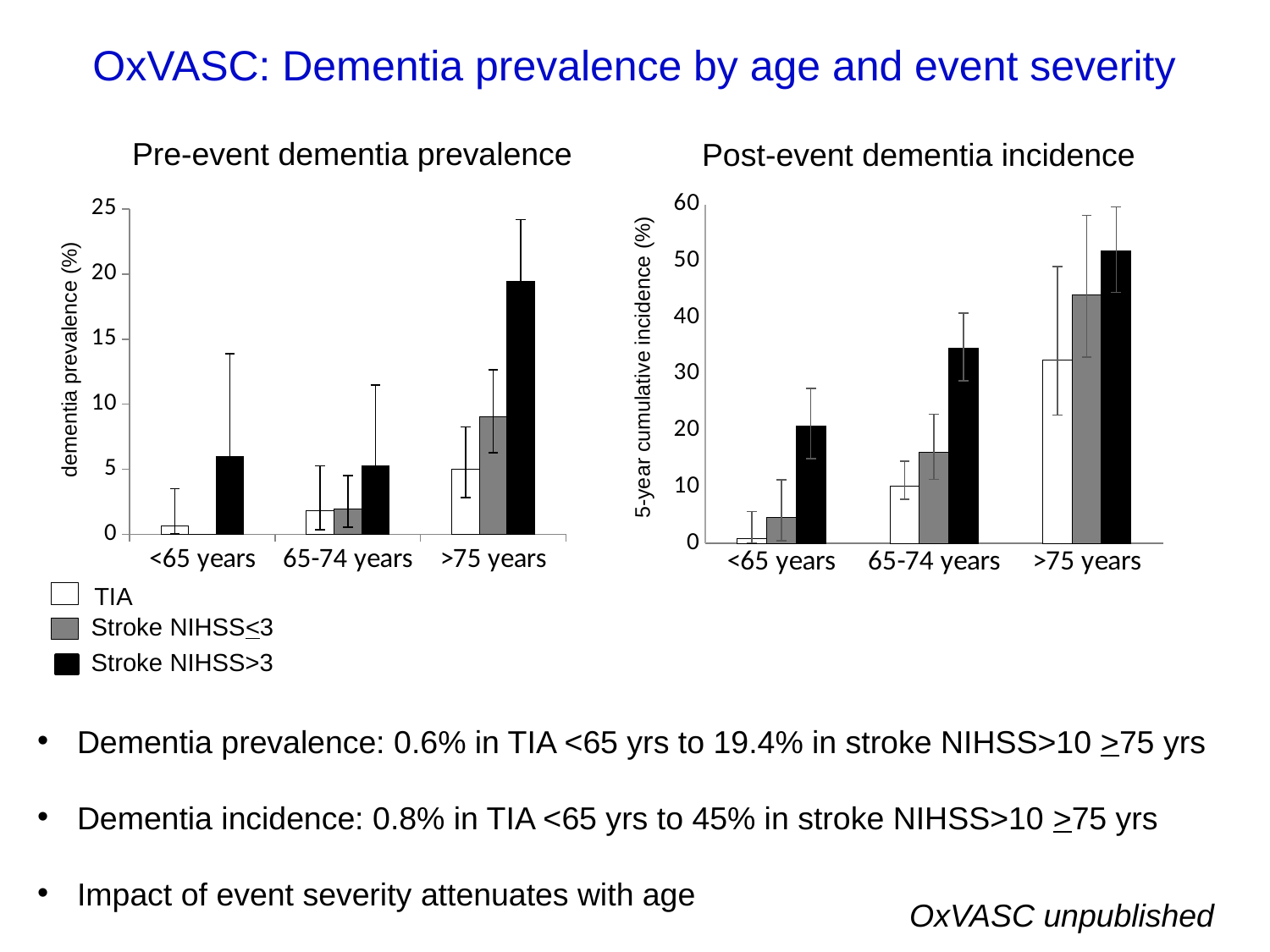

OxVASC: Dementia prevalence by age and event severity
Pre-event dementia prevalence
Post-event dementia incidence

### Chart

| Category | TIA | Minor stroke | Major stroke |
|---|---|---|---|
| <65 years | 0.63 | 0.0 | 5.95 |
| 65-74 years | 1.81 | 1.97 | 5.26 |
| >75 years | 5.02 | 9.040000000000001 | 19.41 |

### Chart

| Category |  |  |  |
|---|---|---|---|
| <65 years | 0.81 | 4.609999999999998 | 20.78 |
| 65-74 years | 10.12 | 16.2 | 34.55 |
| >75 years | 32.49 | 43.94 | 51.81 |
5-year cumulative incidence (%)

dementia prevalence (%)
TIA

Stroke NIHSS<3

Stroke NIHSS>3

Dementia prevalence: 0.6% in TIA <65 yrs to 19.4% in stroke NIHSS>10 >75 yrs

Dementia incidence: 0.8% in TIA <65 yrs to 45% in stroke NIHSS>10 >75 yrs

Impact of event severity attenuates with age
OxVASC unpublished